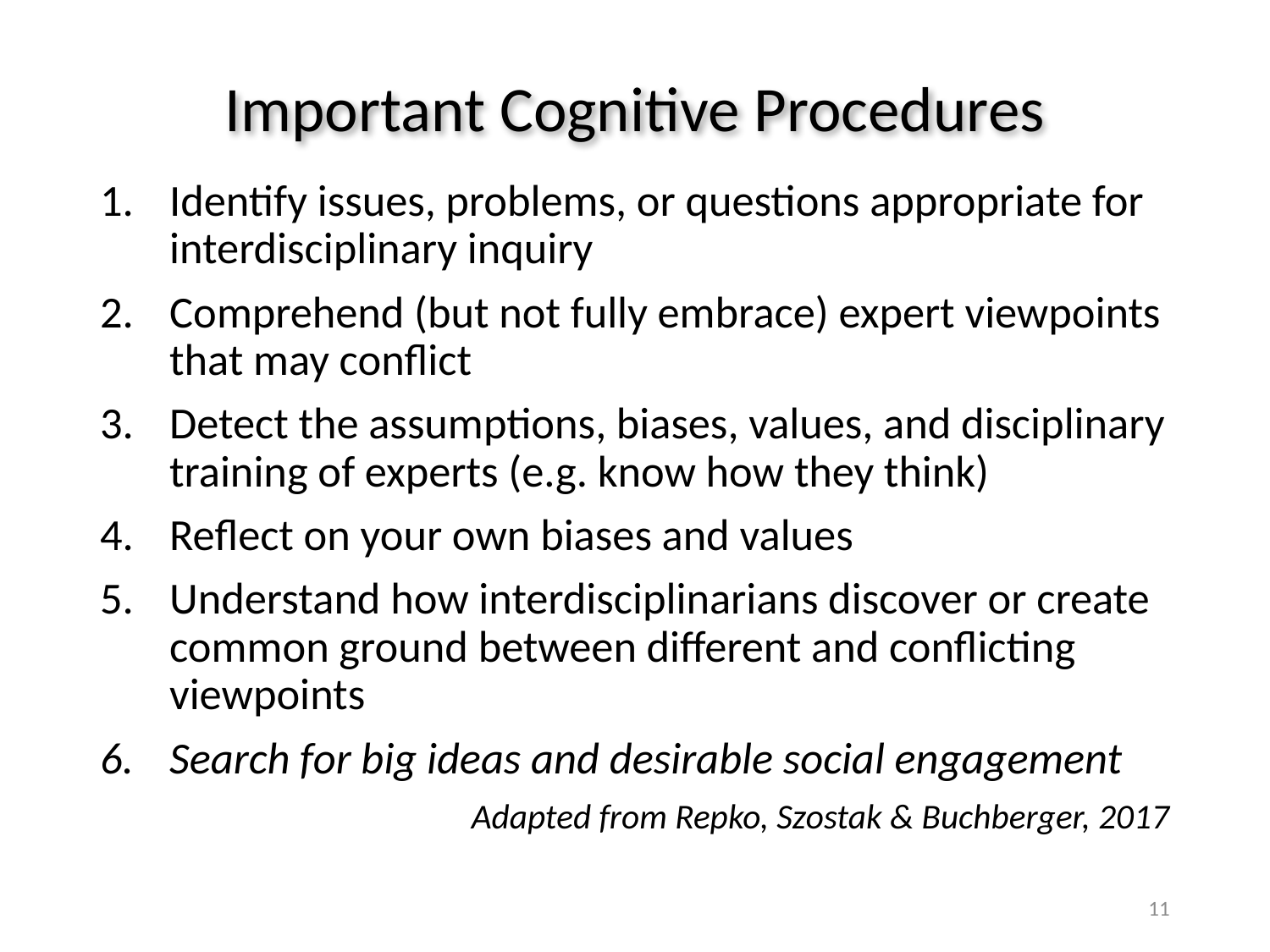

# Important Cognitive Procedures
Identify issues, problems, or questions appropriate for interdisciplinary inquiry
Comprehend (but not fully embrace) expert viewpoints that may conflict
Detect the assumptions, biases, values, and disciplinary training of experts (e.g. know how they think)
Reflect on your own biases and values
Understand how interdisciplinarians discover or create common ground between different and conflicting viewpoints
Search for big ideas and desirable social engagement
Adapted from Repko, Szostak & Buchberger, 2017

11